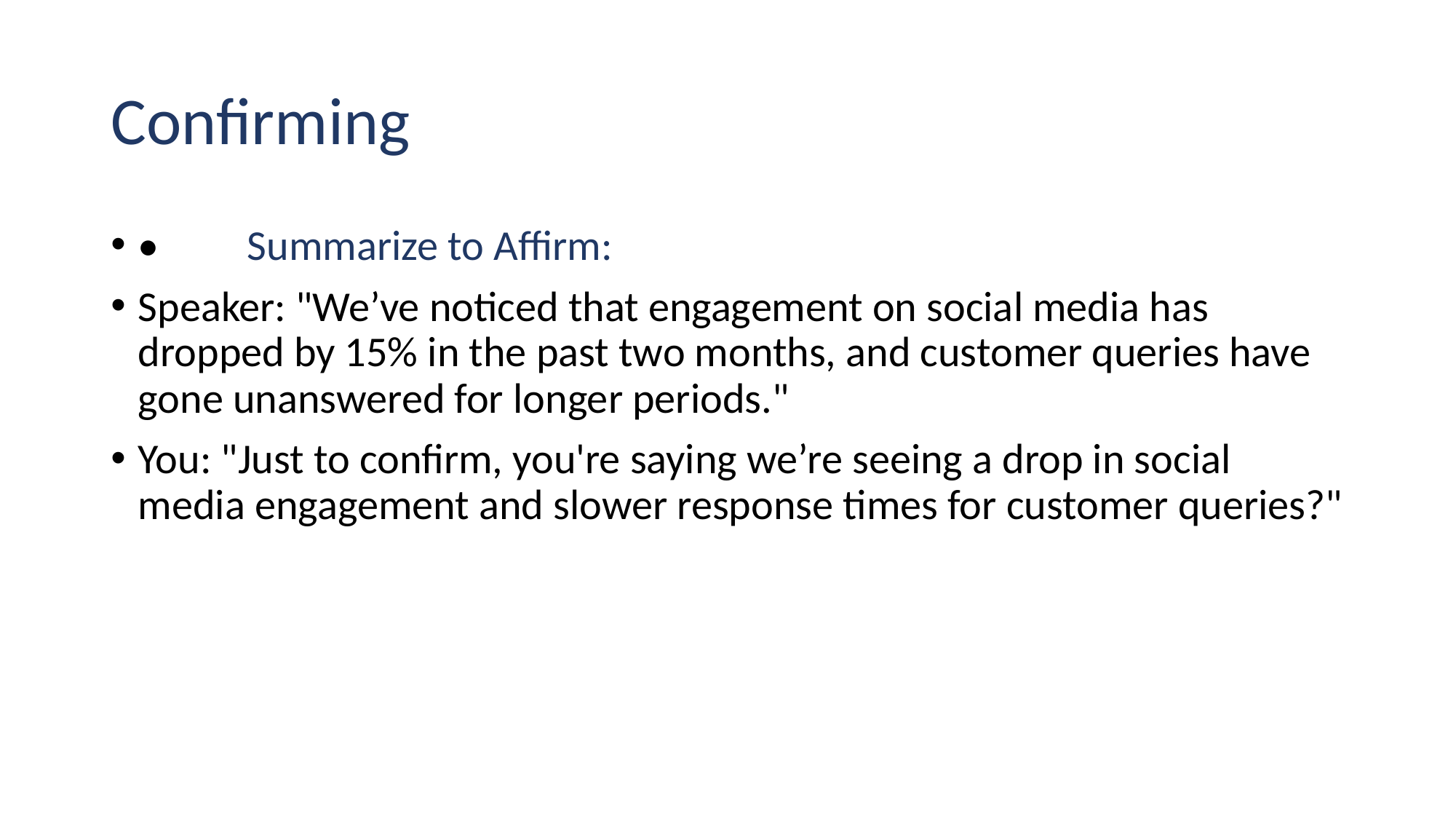

# Confirming
•	Summarize to Affirm:
Speaker: "We’ve noticed that engagement on social media has dropped by 15% in the past two months, and customer queries have gone unanswered for longer periods."
You: "Just to confirm, you're saying we’re seeing a drop in social media engagement and slower response times for customer queries?"